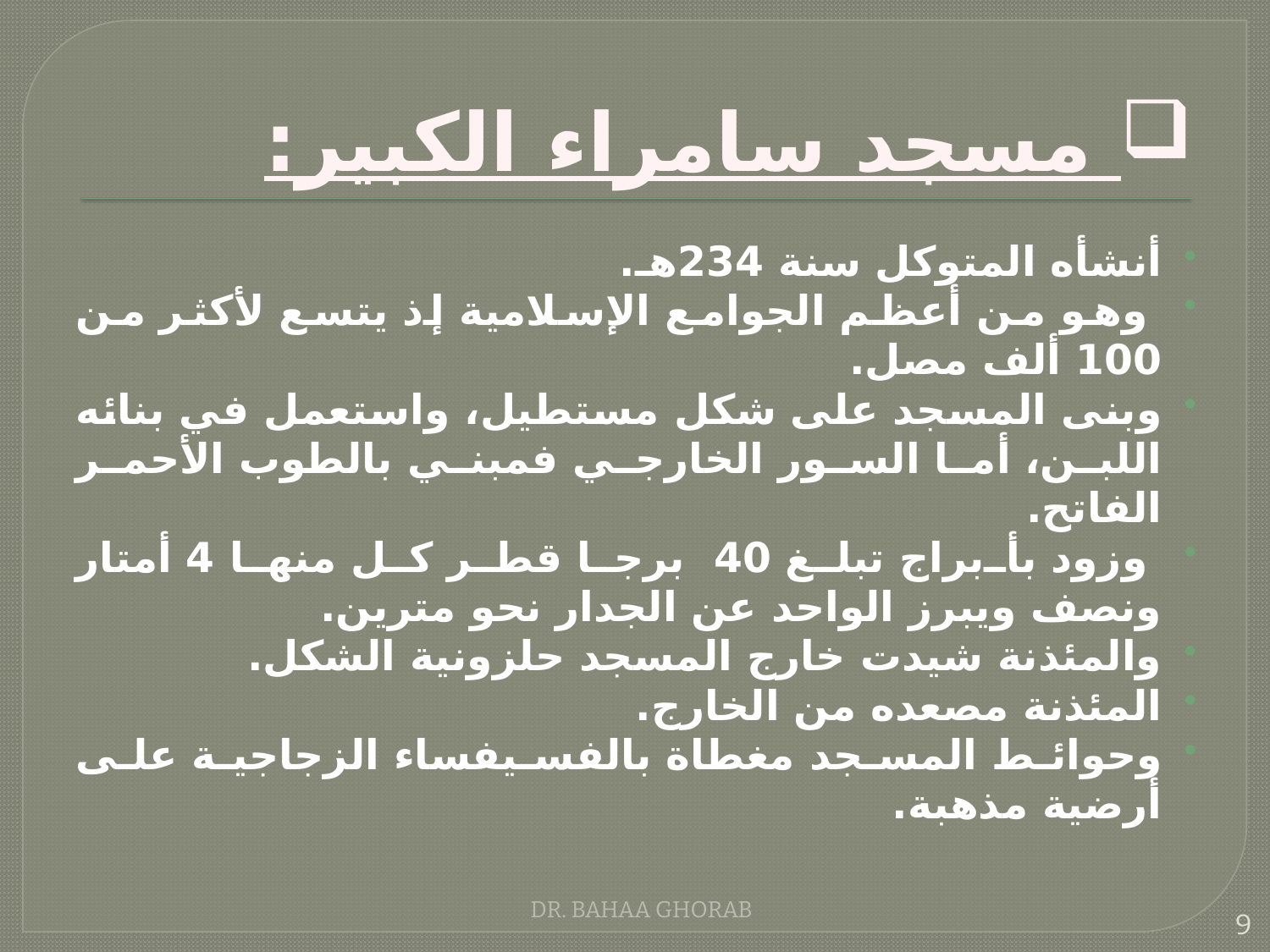

# مسجد سامراء الكبير:
أنشأه المتوكل سنة 234هـ.
 وهو من أعظم الجوامع الإسلامية إذ يتسع لأكثر من 100 ألف مصل.
وبنى المسجد على شكل مستطيل، واستعمل في بنائه
اللبن، أما السور الخارجي فمبني بالطوب الأحمر الفاتح.
 وزود بأبراج تبلغ 40  برجا قطر كل منها 4 أمتار ونصف ويبرز الواحد عن الجدار نحو مترين.
والمئذنة شيدت خارج المسجد حلزونية الشكل.
المئذنة مصعده من الخارج.
وحوائط المسجد مغطاة بالفسيفساء الزجاجية على أرضية مذهبة.

DR. BAHAA GHORAB
9